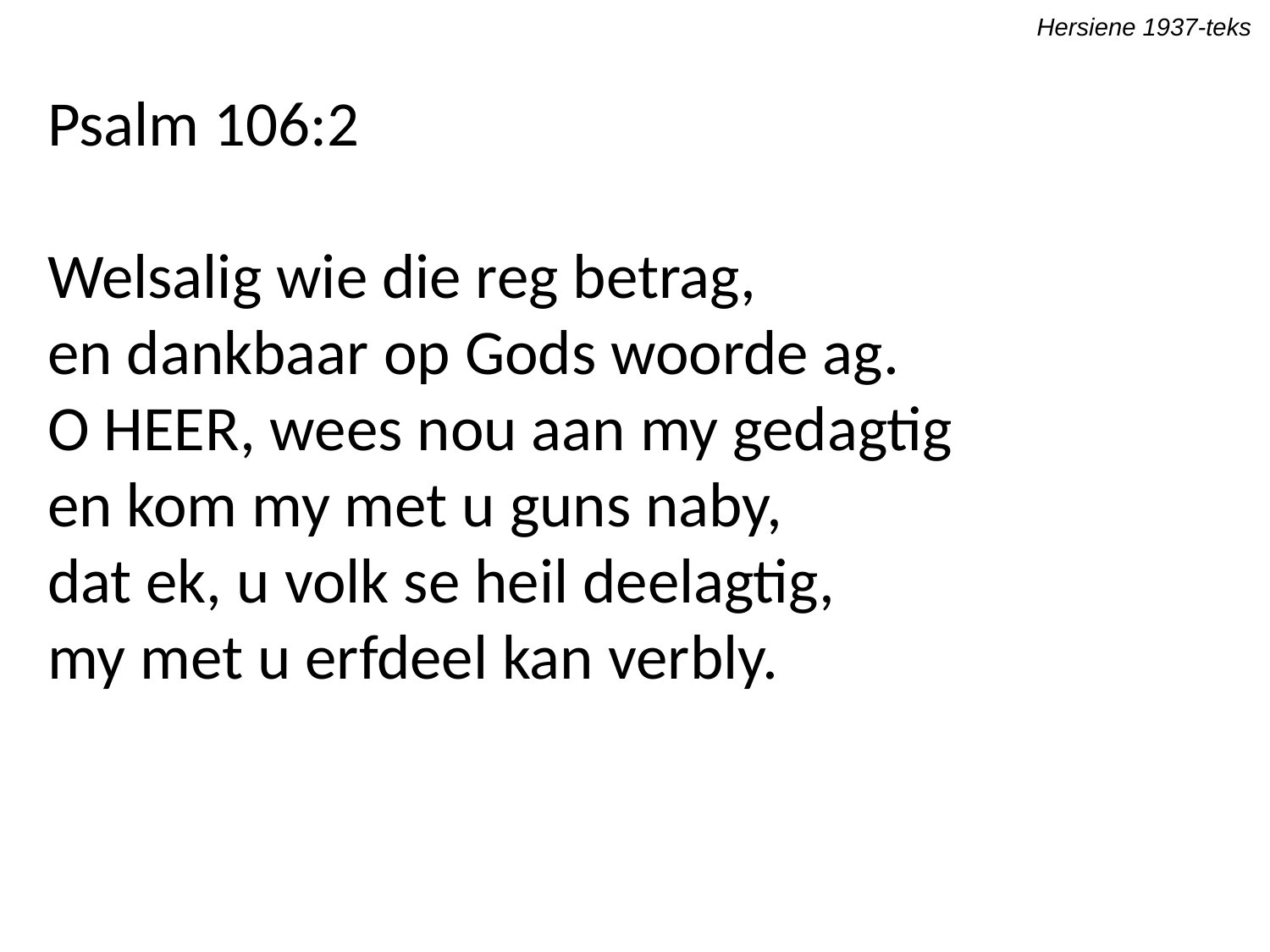

Hersiene 1937-teks
Psalm 106:2

Welsalig wie die reg betrag,
en dankbaar op Gods woorde ag.
O Heer, wees nou aan my gedagtig
en kom my met u guns naby,
dat ek, u volk se heil deelagtig,
my met u erfdeel kan verbly.